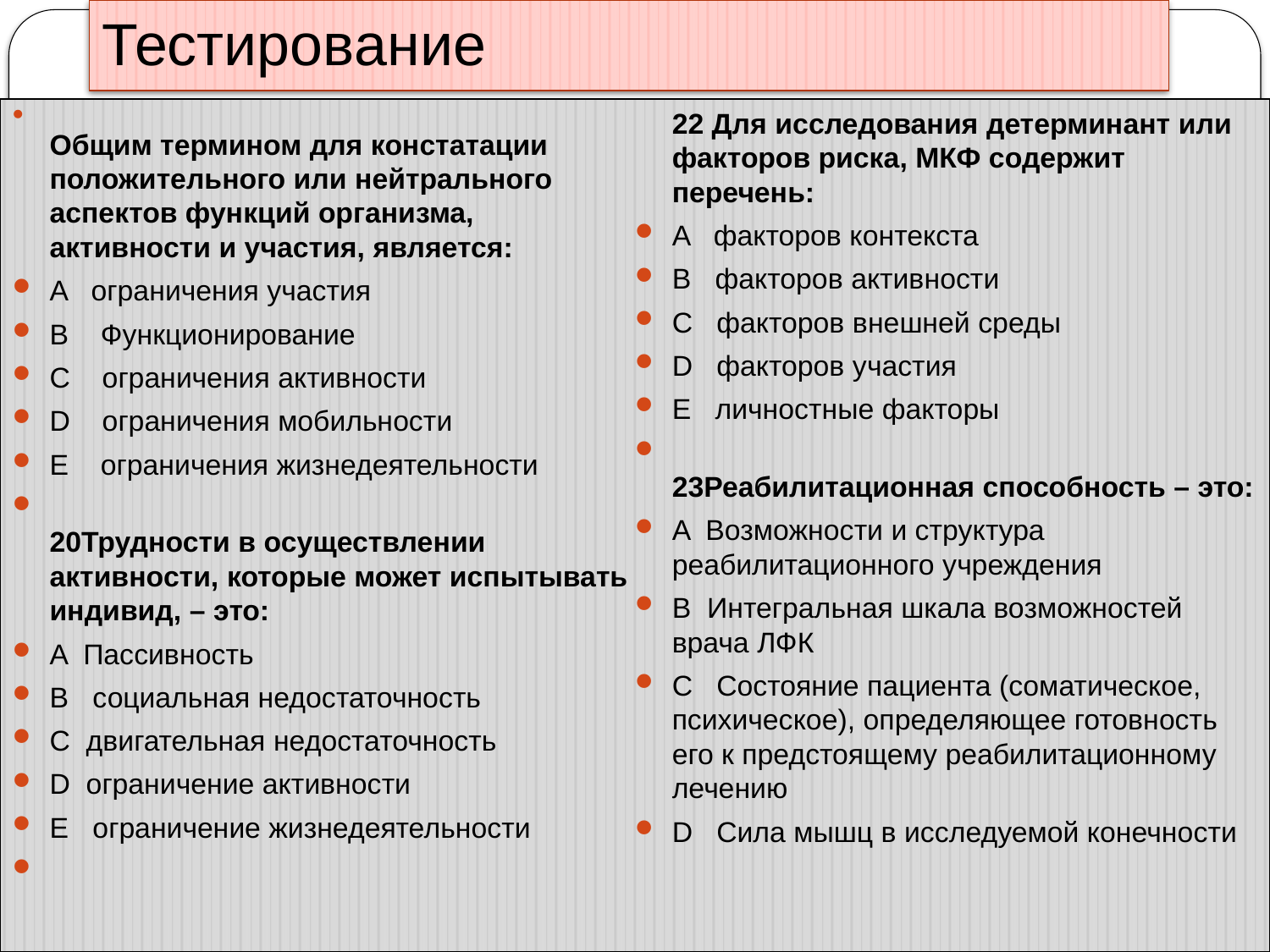

# Тестирование
Общим термином для констатации положительного или нейтрального аспектов функций организма, активности и участия, является:
A   ограничения участия
B    Функционирование
C    ограничения активности
D    ограничения мобильности
E    ограничения жизнедеятельности
20Трудности в осуществлении активности, которые может испытывать индивид, – это:
A  Пассивность
B   социальная недостаточность
C  двигательная недостаточность
D  ограничение активности
E   ограничение жизнедеятельности
22 Для исследования детерминант или факторов риска, МКФ содержит перечень:
A   факторов контекста
B   факторов активности
C   факторов внешней среды
D   факторов участия
E   личностные факторы
23Реабилитационная способность – это:
A  Возможности и структура реабилитационного учреждения
B  Интегральная шкала возможностей врача ЛФК
C   Состояние пациента (соматическое, психическое), определяющее готовность его к предстоящему реабилитационному лечению
D   Сила мышц в исследуемой конечности